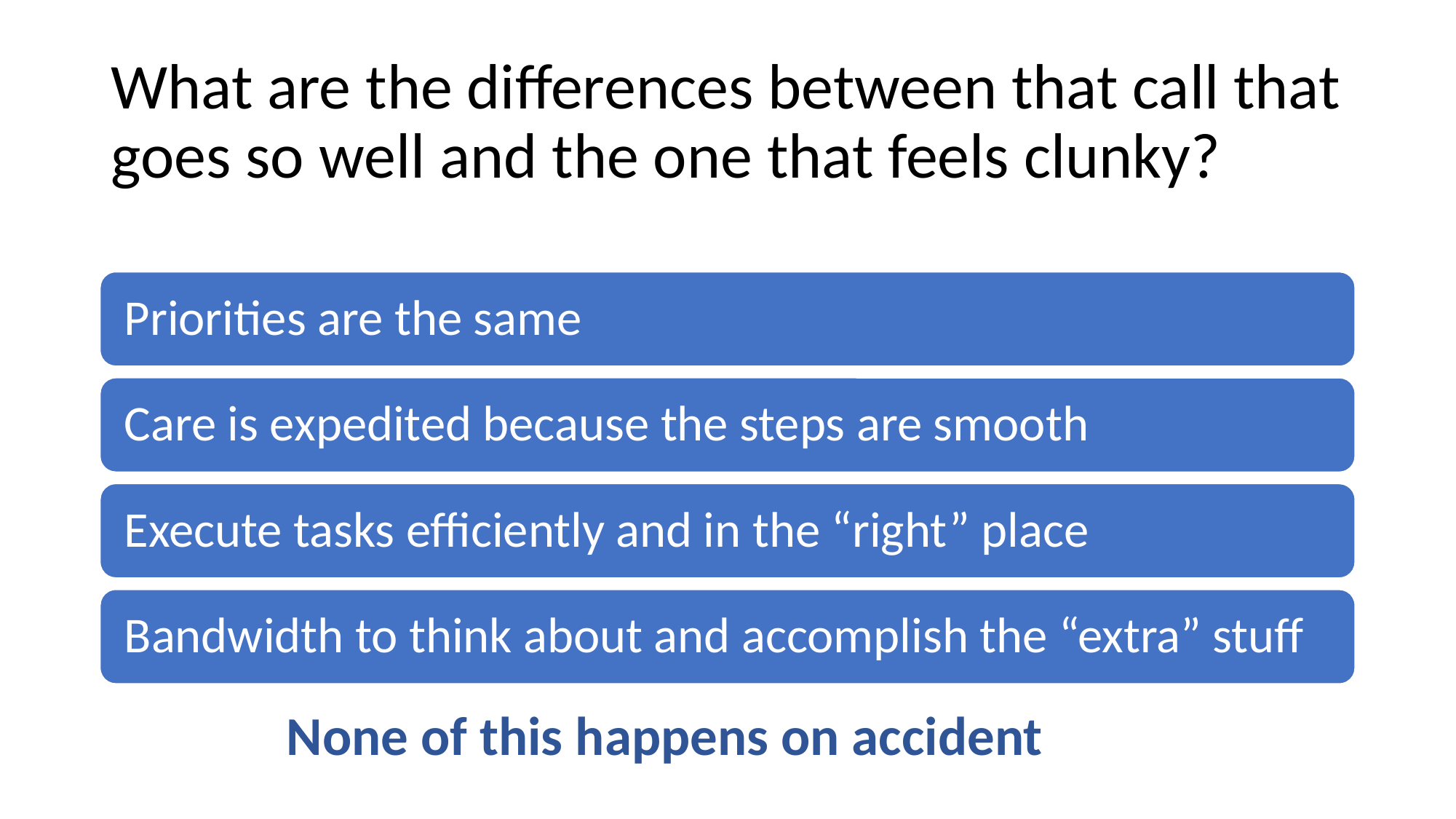

# What are the differences between that call that goes so well and the one that feels clunky?
Priorities are the same
Care is expedited because the steps are smooth
Execute tasks efficiently and in the “right” place
Bandwidth to think about and accomplish the “extra” stuff
None of this happens on accident